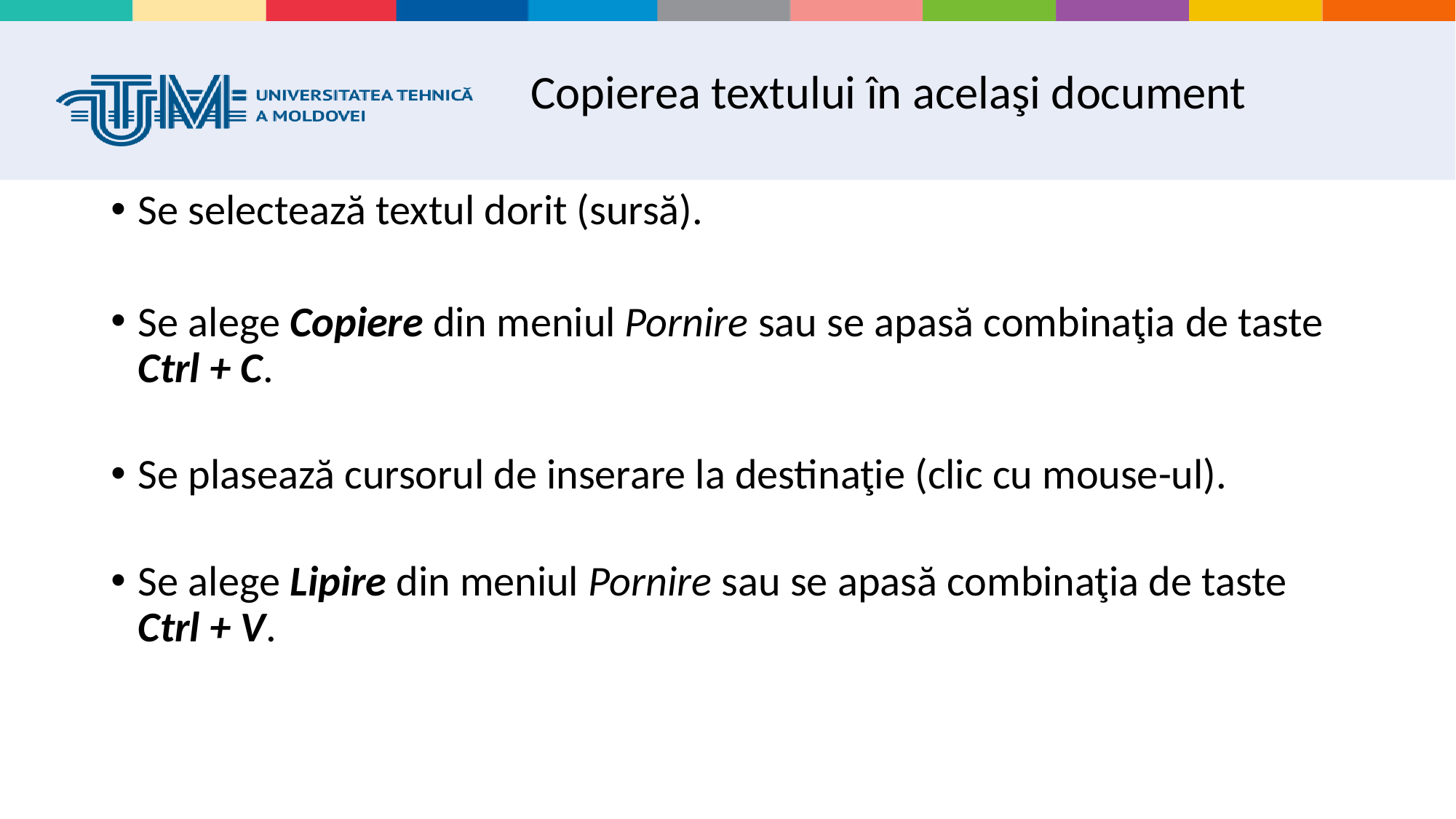

# Copierea textului în acelaşi document
Se selectează textul dorit (sursă).
Se alege Copiere din meniul Pornire sau se apasă combinaţia de taste Ctrl + C.
Se plasează cursorul de inserare la destinaţie (clic cu mouse-ul).
Se alege Lipire din meniul Pornire sau se apasă combinaţia de taste Ctrl + V.